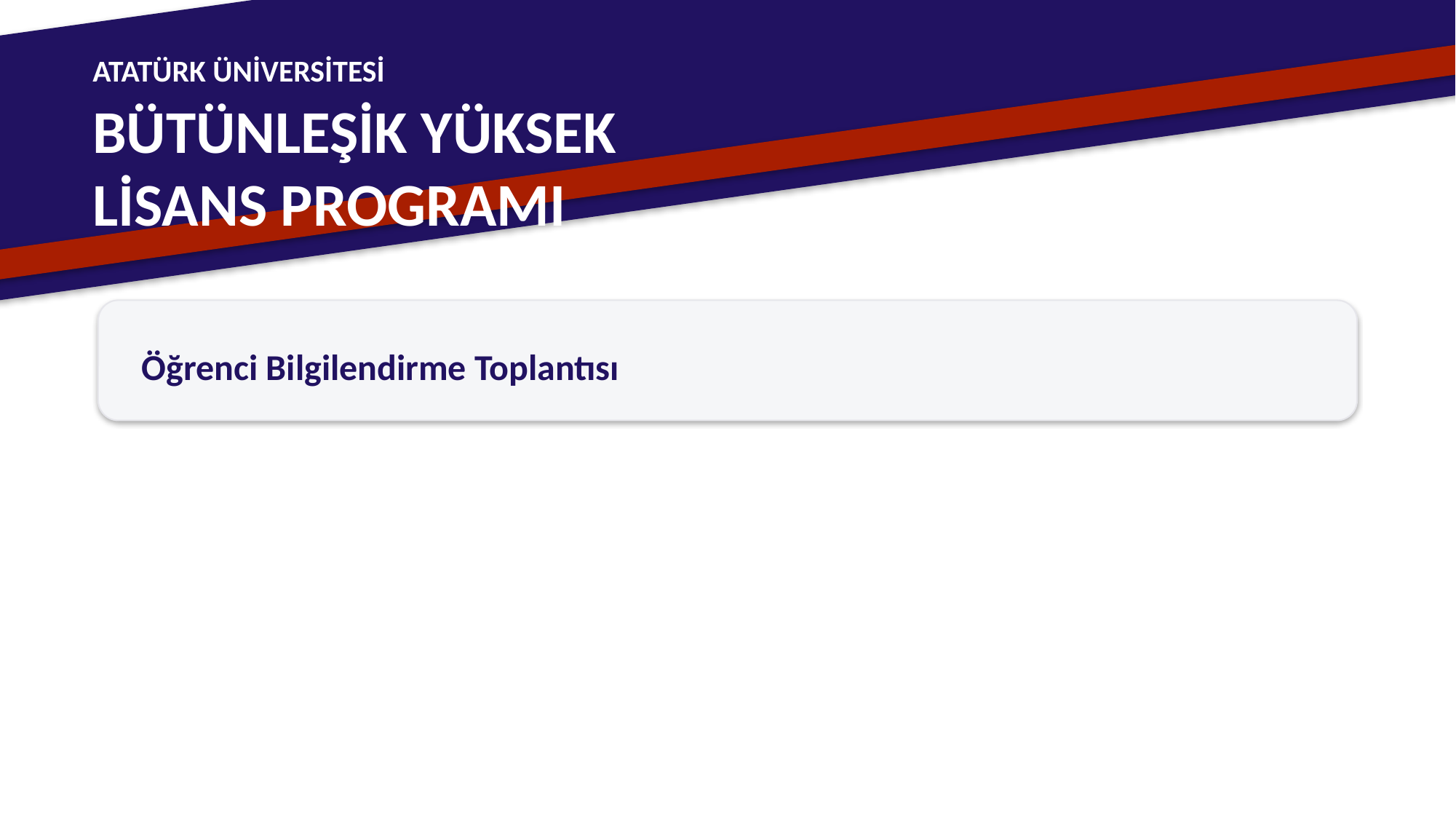

ATATÜRK ÜNİVERSİTESİ
BÜTÜNLEŞİK YÜKSEK
LİSANS PROGRAMI

Öğrenci Bilgilendirme Toplantısı